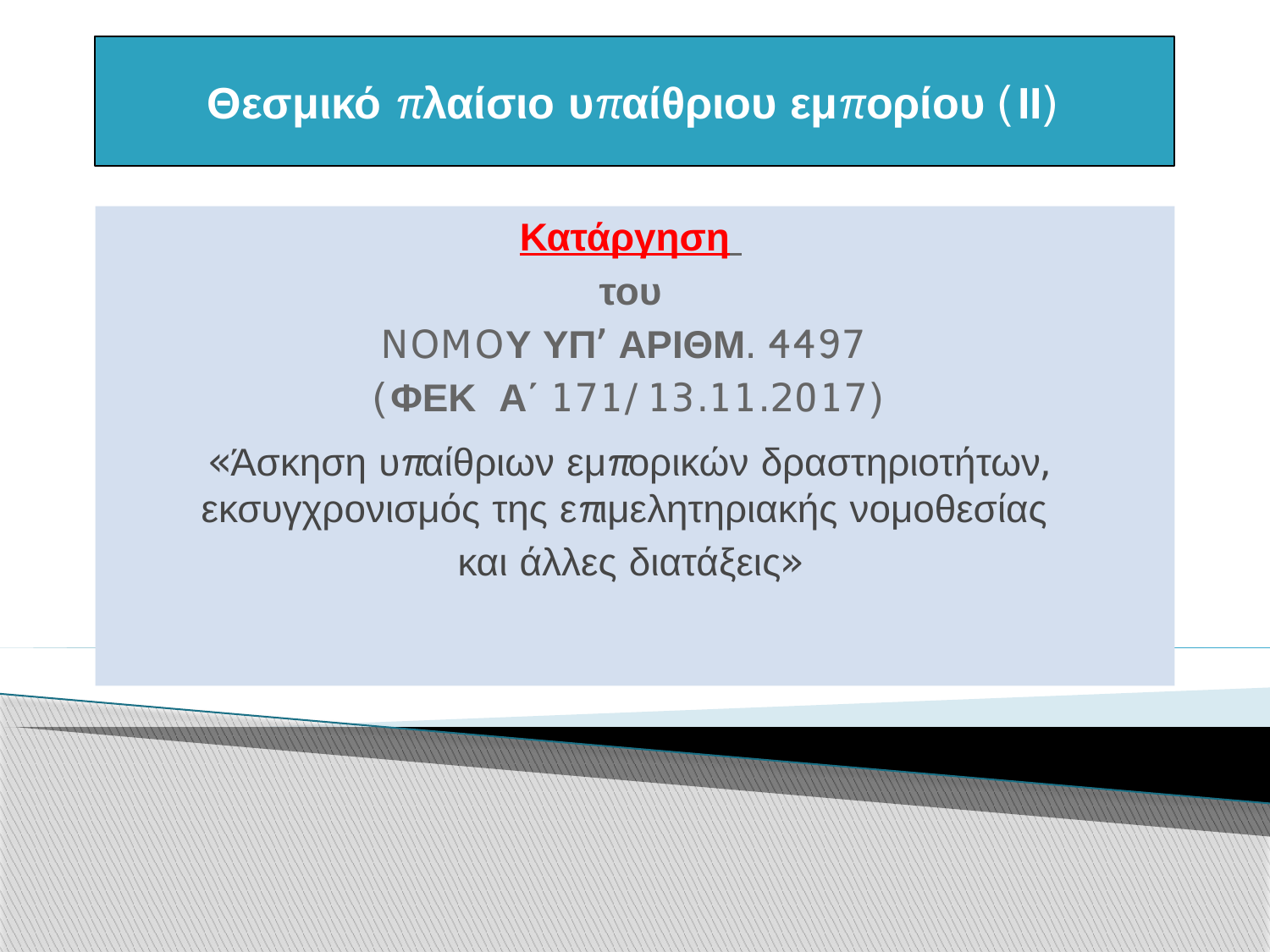

Θεσμικό πλαίσιο υπαίθριου εμπορίου (ΙΙ)
Κατάργηση
του
NOMOΥ ΥΠ’ ΑΡΙΘΜ. 4497
(ΦΕΚ  Α΄ 171/13.11.2017)
«Άσκηση υπαίθριων εμπορικών δραστηριοτήτων, εκσυγχρονισμός της επιμελητηριακής νομοθεσίας
και άλλες διατάξεις»